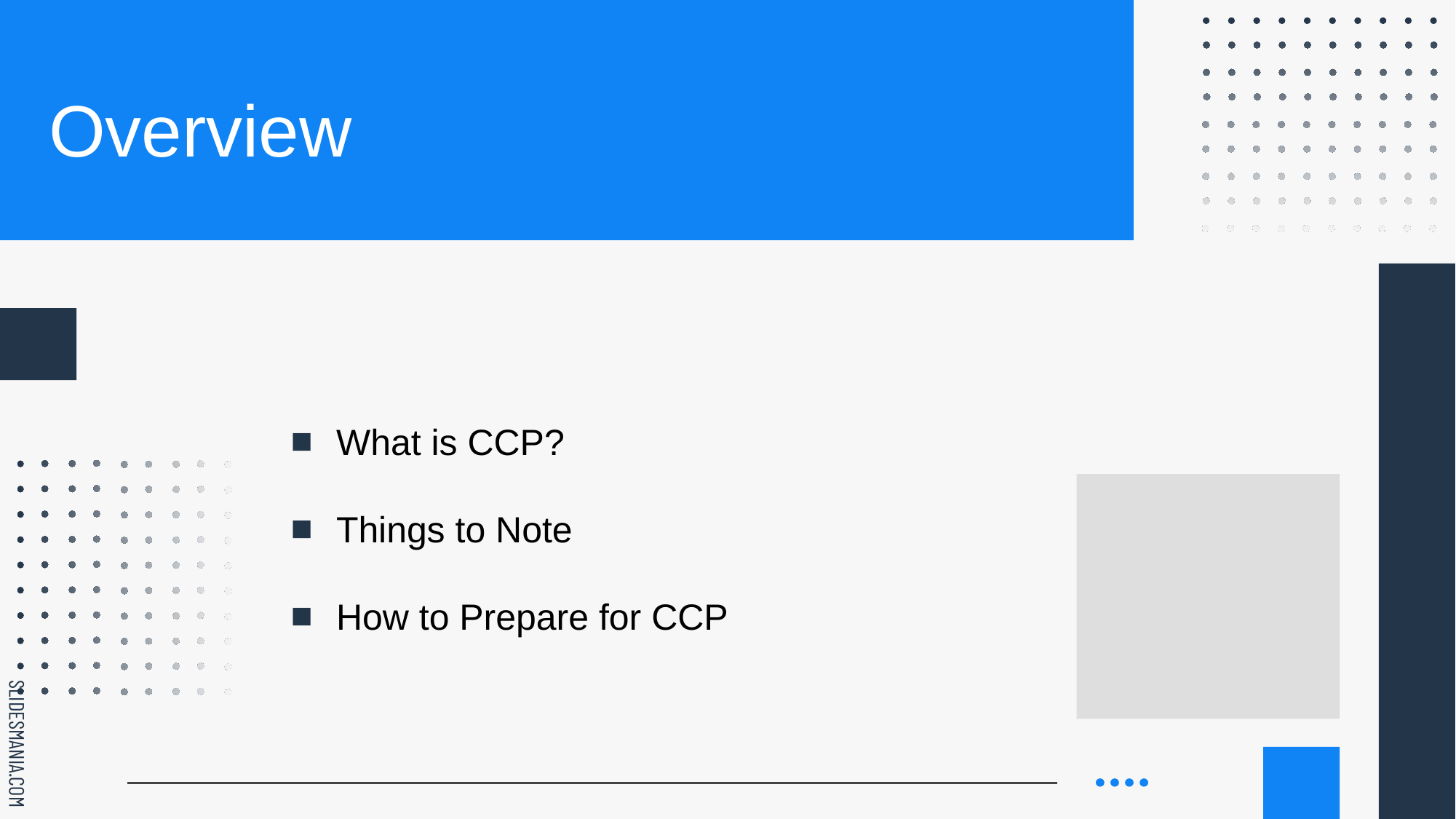

# Overview
What is CCP?
Things to Note
How to Prepare for CCP